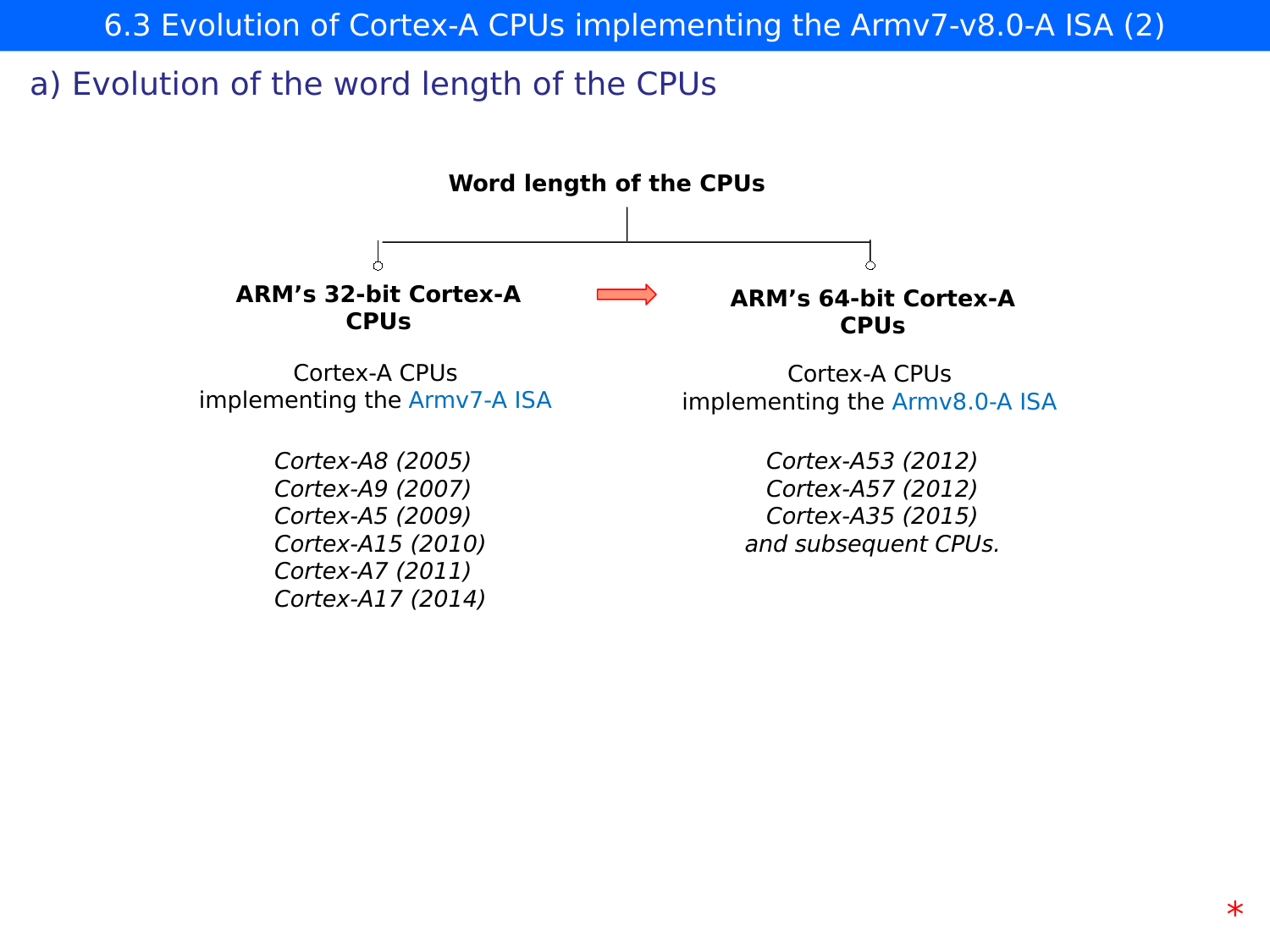

# 6.3 Evolution of Cortex-A CPUs implementing the Armv7-v8.0-A ISA (2)
a) Evolution of the word length of the CPUs
Word length of the CPUs

ARM’s 32-bit Cortex-A CPUs
ARM’s 64-bit Cortex-A CPUs

Cortex-A CPUs
implementing the Armv7-A ISA
Cortex-A CPUs
implementing the Armv8.0-A ISA
Cortex-A8 (2005)
Cortex-A9 (2007)
Cortex-A5 (2009)
Cortex-A15 (2010)
Cortex-A7 (2011)
Cortex-A17 (2014)
Cortex-A53 (2012)
Cortex-A57 (2012)
Cortex-A35 (2015)
and subsequent CPUs.
*